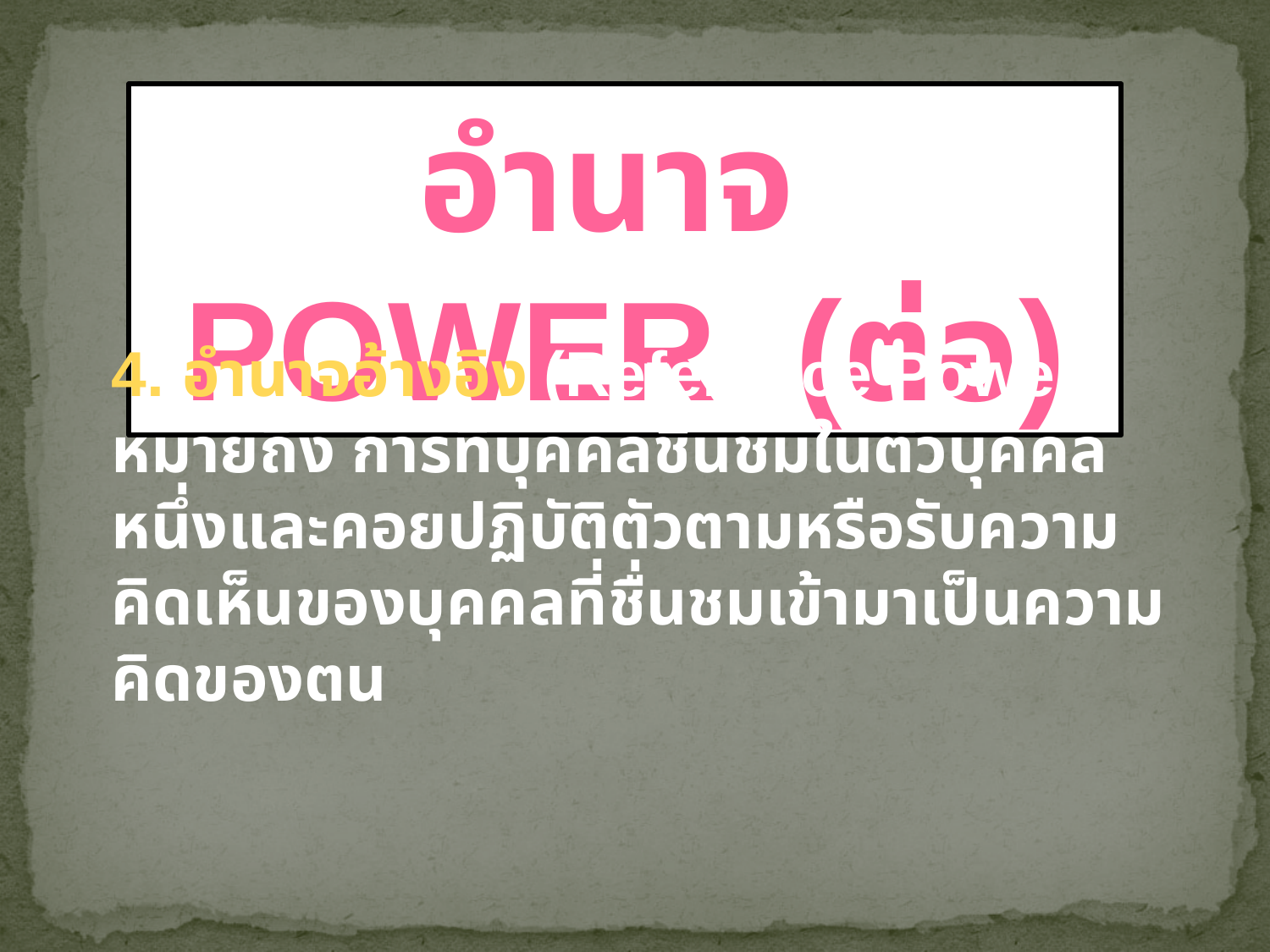

อำนาจ  Power  (ต่อ)
4. อำนาจอ้างอิง (Reference Power) หมายถึง การที่บุคคลชื่นชมในตัวบุคคลหนึ่งและคอยปฏิบัติตัวตามหรือรับความคิดเห็นของบุคคลที่ชื่นชมเข้ามาเป็นความคิดของตน